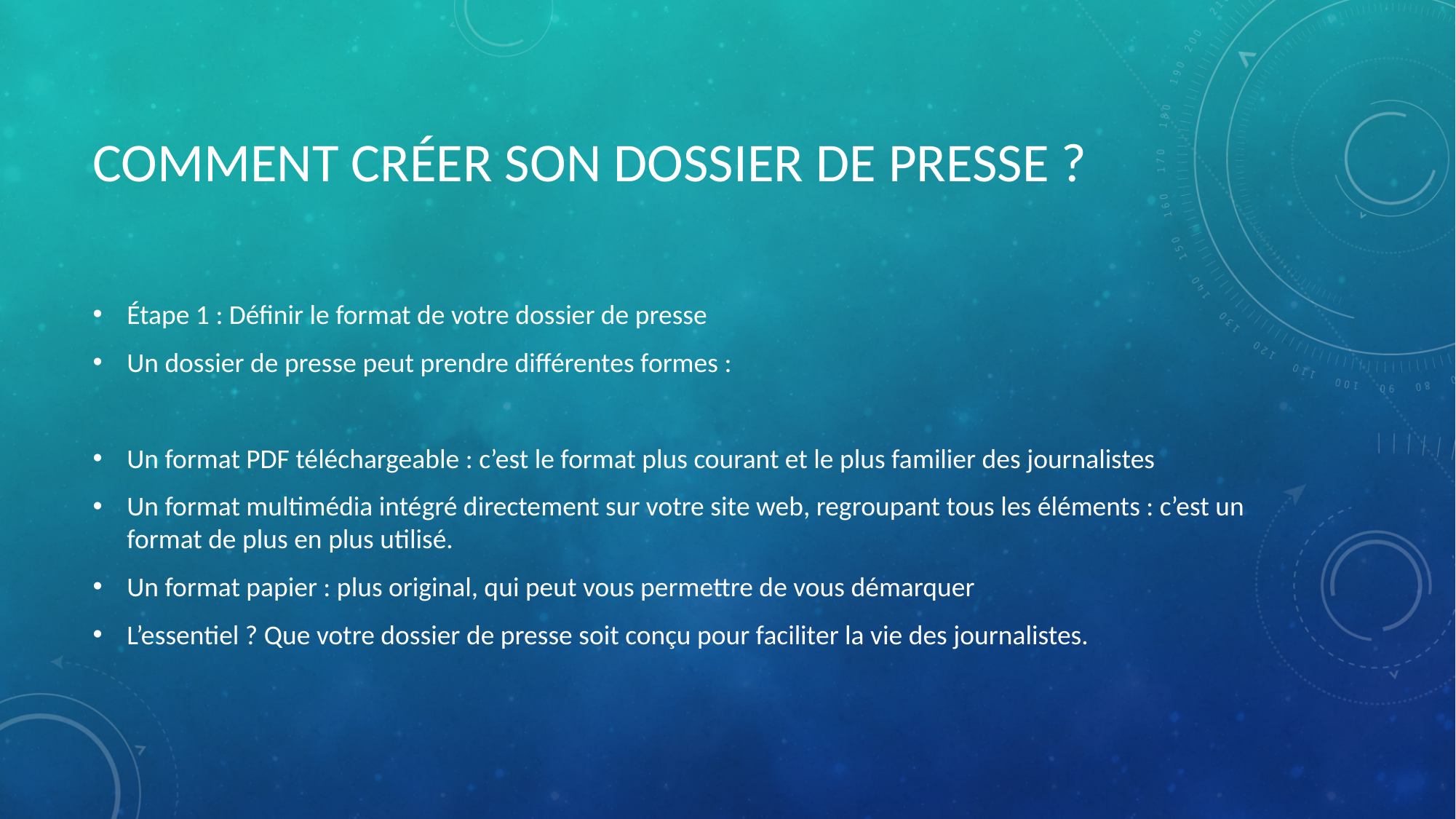

# Comment créer son dossier de presse ?
Étape 1 : Définir le format de votre dossier de presse
Un dossier de presse peut prendre différentes formes :

Un format PDF téléchargeable : c’est le format plus courant et le plus familier des journalistes
Un format multimédia intégré directement sur votre site web, regroupant tous les éléments : c’est un format de plus en plus utilisé.
Un format papier : plus original, qui peut vous permettre de vous démarquer
L’essentiel ? Que votre dossier de presse soit conçu pour faciliter la vie des journalistes.